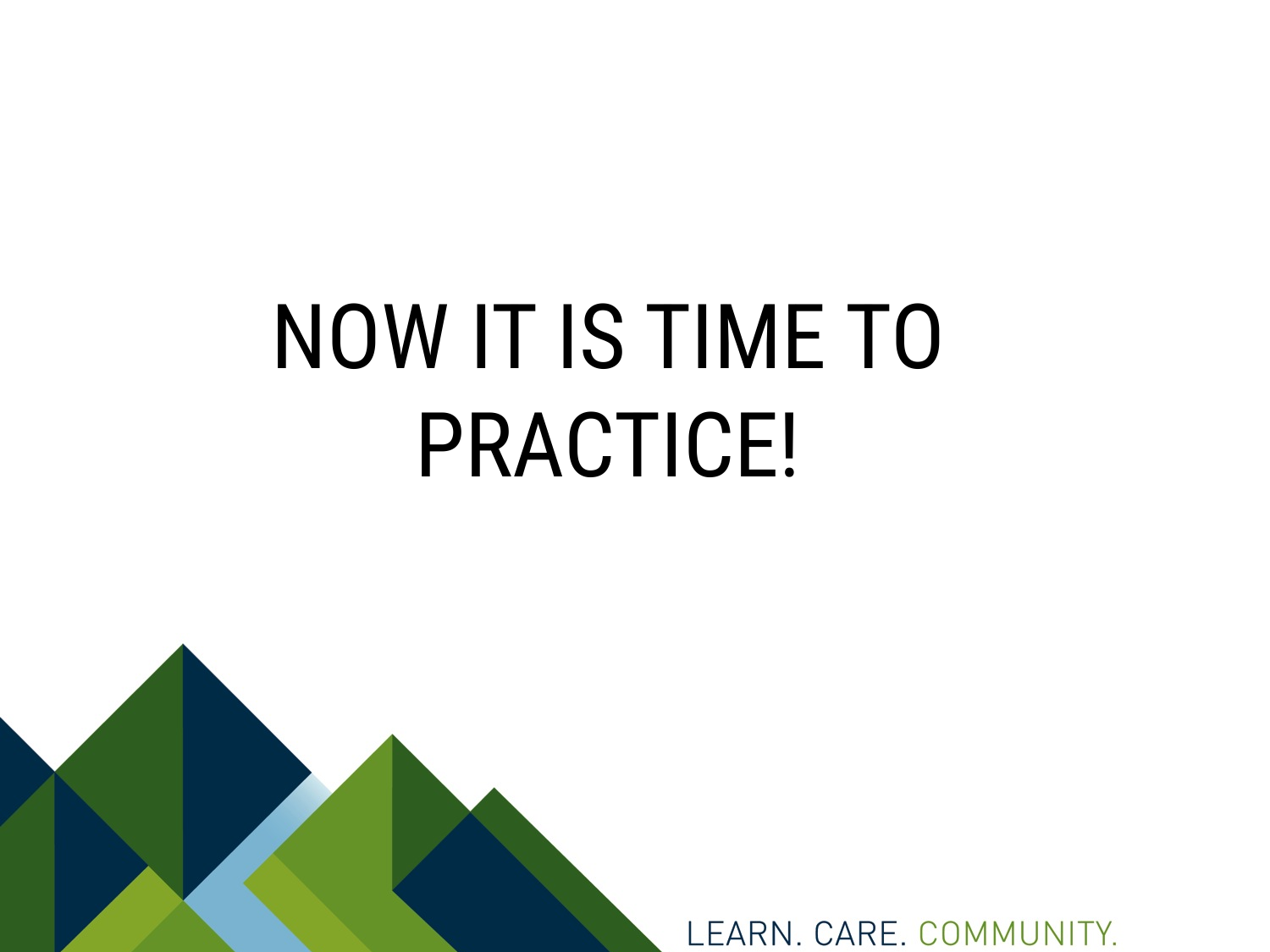

#
NOW IT IS TIME TO PRACTICE!